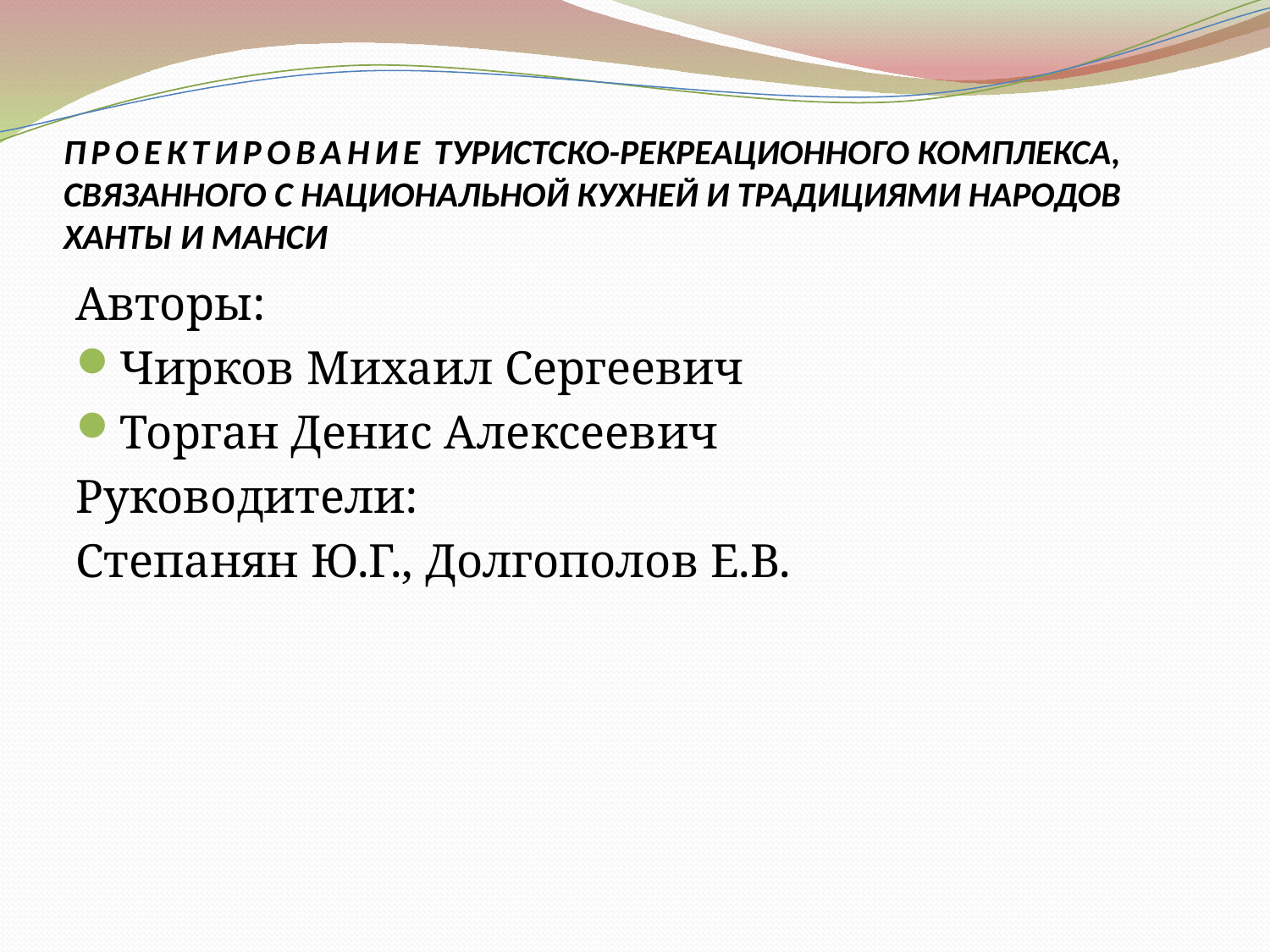

# ПРОЕКТИРОВАНИЕ ТУРИСТСКО-РЕКРЕАЦИОННОГО КОМПЛЕКСА, СВЯЗАННОГО С НАЦИОНАЛЬНОЙ КУХНЕЙ И ТРАДИЦИЯМИ НАРОДОВ ХАНТЫ И МАНСИ
Авторы:
Чирков Михаил Сергеевич
Торган Денис Алексеевич
Руководители:
Степанян Ю.Г., Долгополов Е.В.